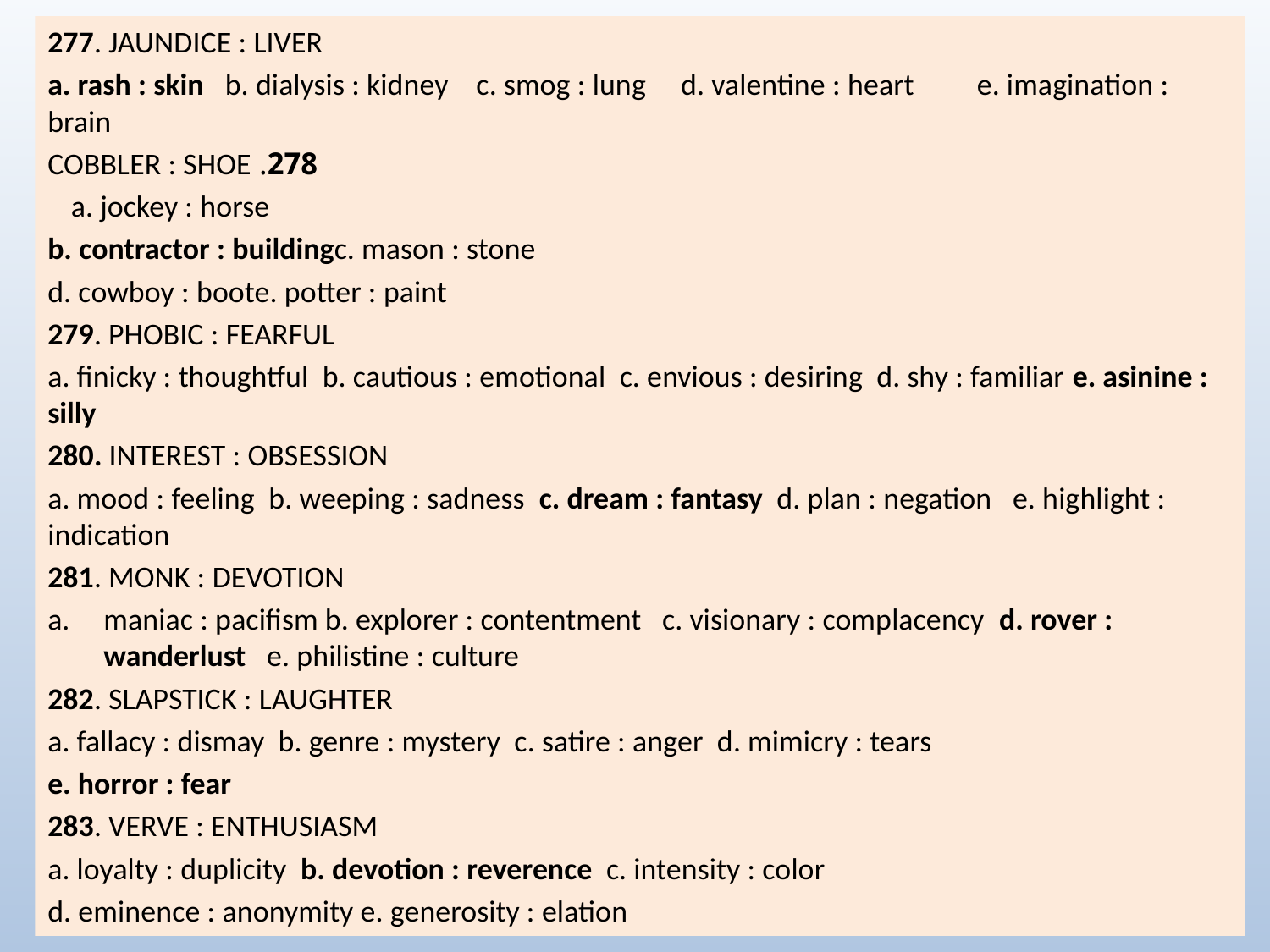

277. JAUNDICE : LIVER
a. rash : skin   b. dialysis : kidney    c. smog : lung     d. valentine : heart         e. imagination : brain
278. COBBLER : SHOE
a. jockey : horse
b. contractor : buildingc. mason : stone
d. cowboy : boote. potter : paint
279. PHOBIC : FEARFUL
a. finicky : thoughtful  b. cautious : emotional  c. envious : desiring  d. shy : familiar e. asinine : silly
280. INTEREST : OBSESSION
a. mood : feeling  b. weeping : sadness  c. dream : fantasy  d. plan : negation   e. highlight : indication
281. MONK : DEVOTION
maniac : pacifism b. explorer : contentment   c. visionary : complacency  d. rover : wanderlust   e. philistine : culture
282. SLAPSTICK : LAUGHTER
a. fallacy : dismay  b. genre : mystery  c. satire : anger  d. mimicry : tears
e. horror : fear
283. VERVE : ENTHUSIASM
a. loyalty : duplicity  b. devotion : reverence  c. intensity : color
d. eminence : anonymity e. generosity : elation